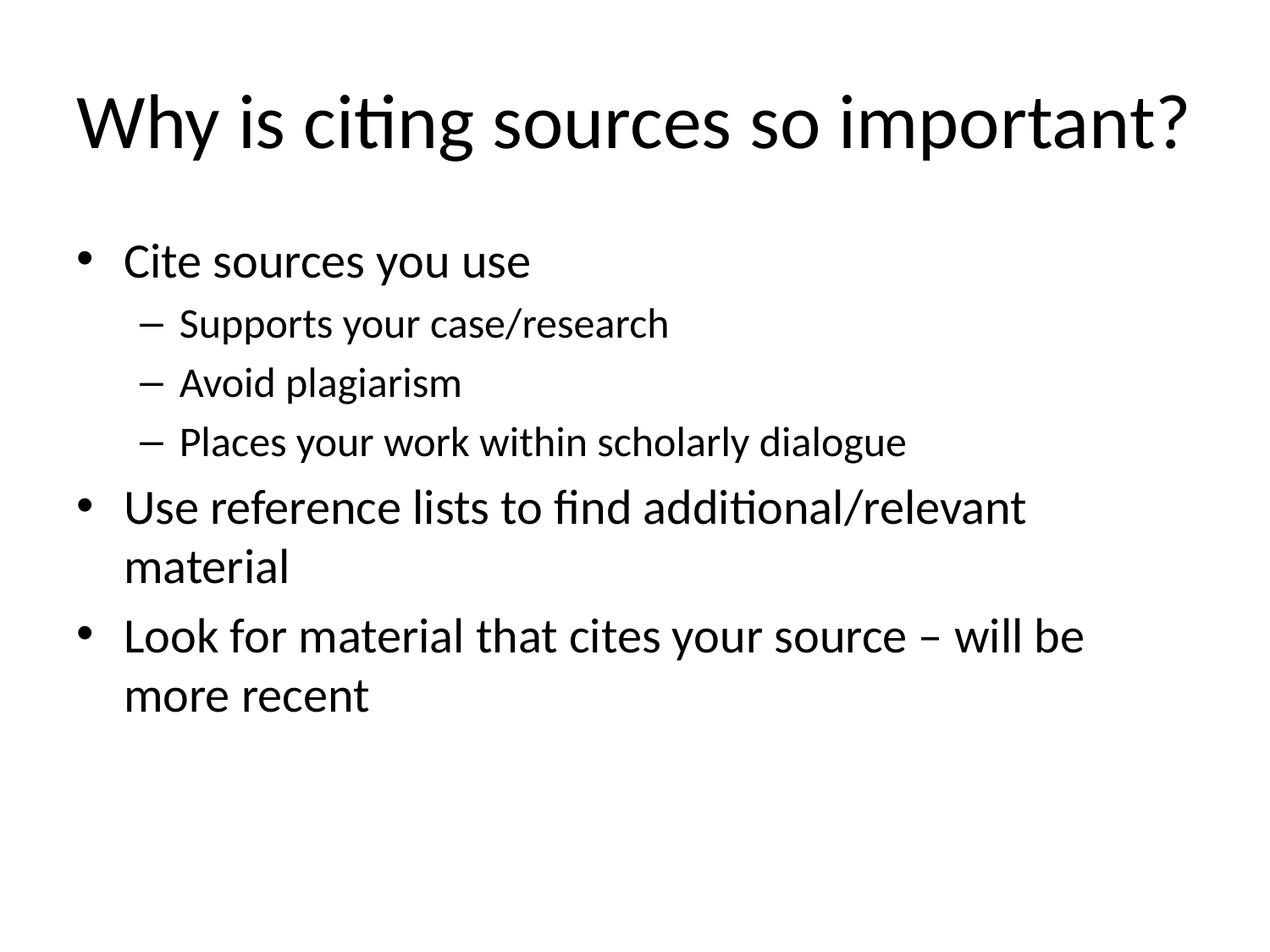

# Why is citing sources so important?
Cite sources you use
Supports your case/research
Avoid plagiarism
Places your work within scholarly dialogue
Use reference lists to find additional/relevant material
Look for material that cites your source – will be more recent